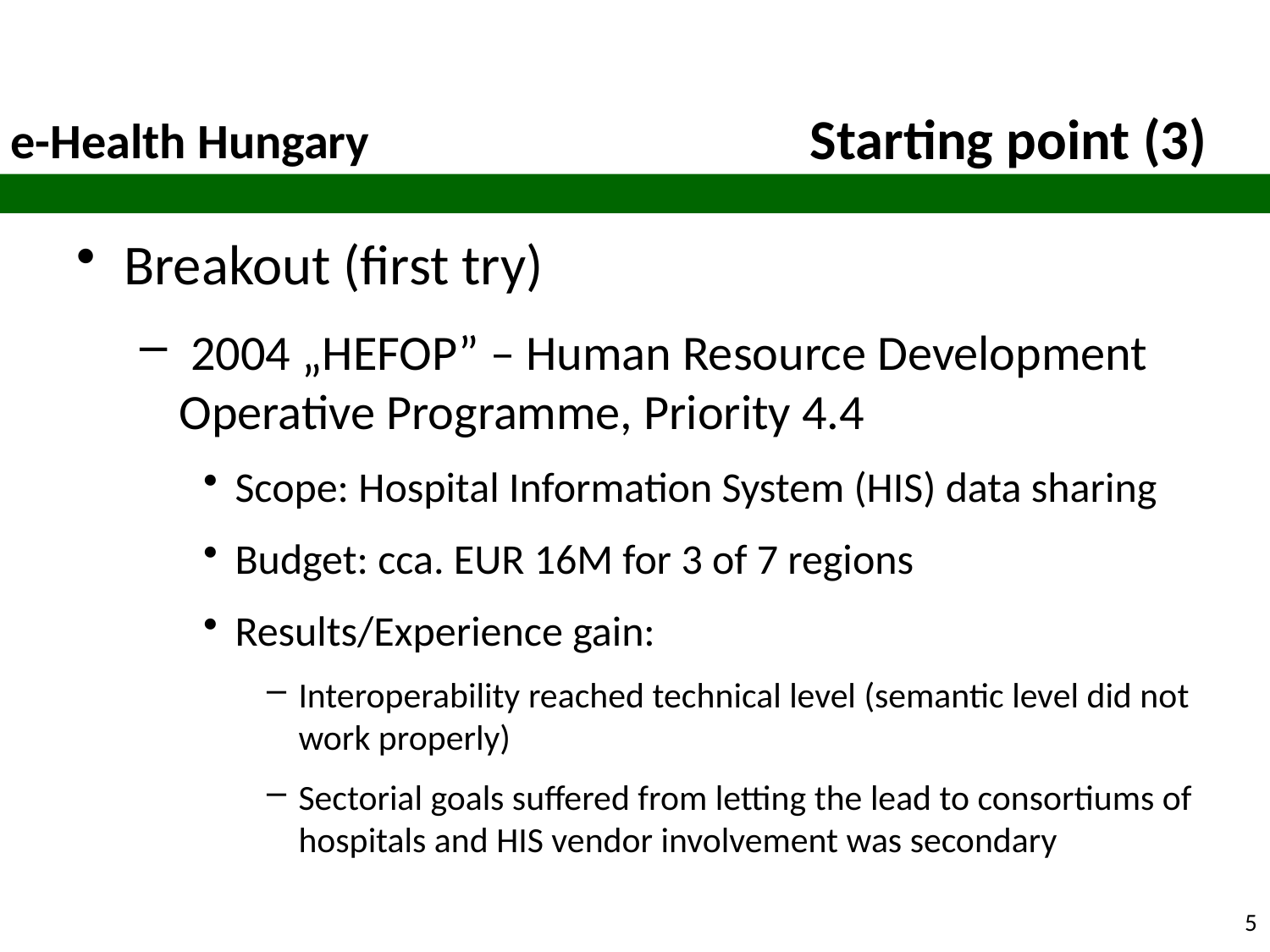

Starting point (3)
Breakout (first try)
 2004 „HEFOP” – Human Resource Development Operative Programme, Priority 4.4
Scope: Hospital Information System (HIS) data sharing
Budget: cca. EUR 16M for 3 of 7 regions
Results/Experience gain:
Interoperability reached technical level (semantic level did not work properly)
Sectorial goals suffered from letting the lead to consortiums of hospitals and HIS vendor involvement was secondary
5